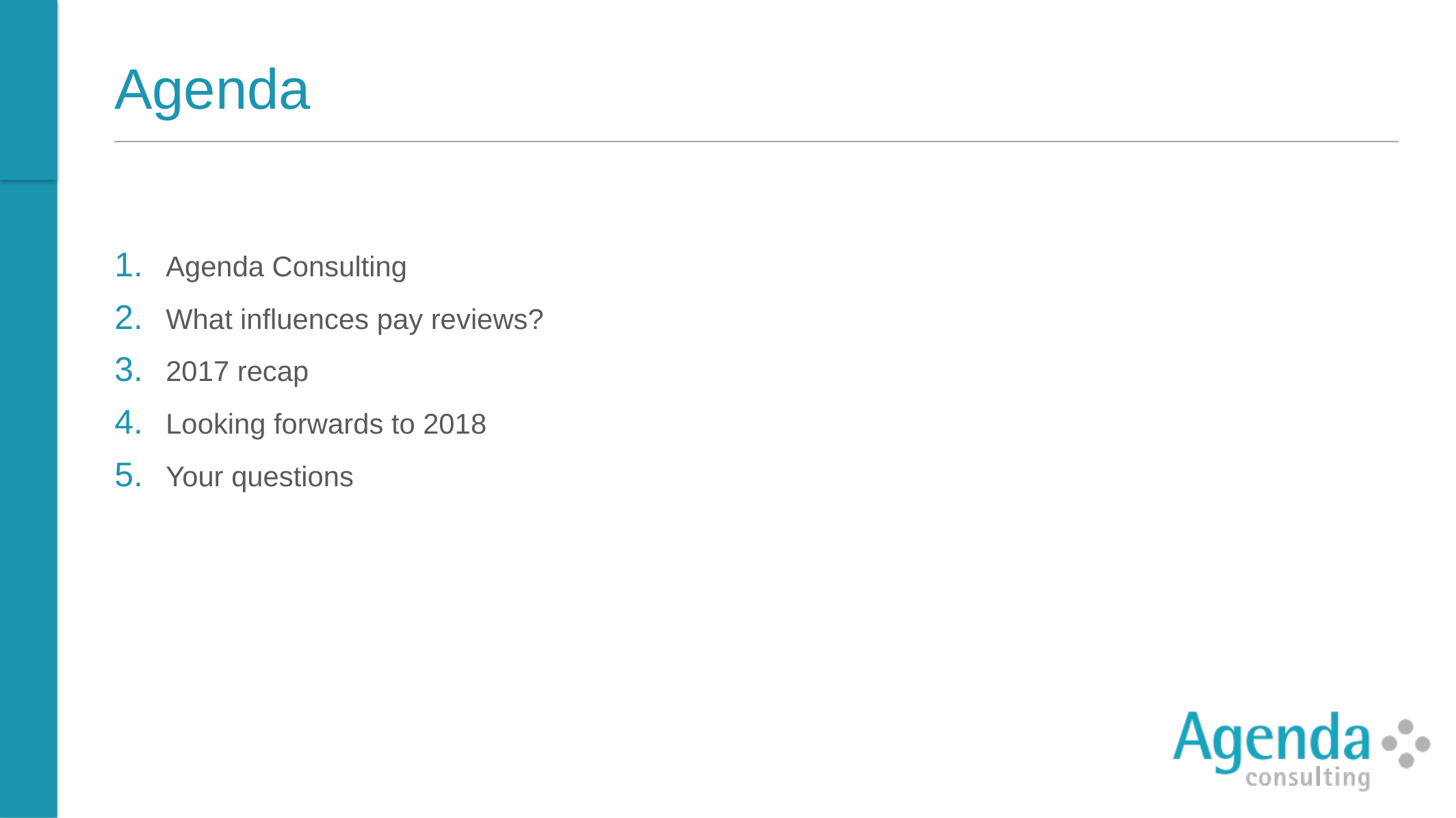

Agenda
Agenda Consulting
What influences pay reviews?
2017 recap
Looking forwards to 2018
Your questions